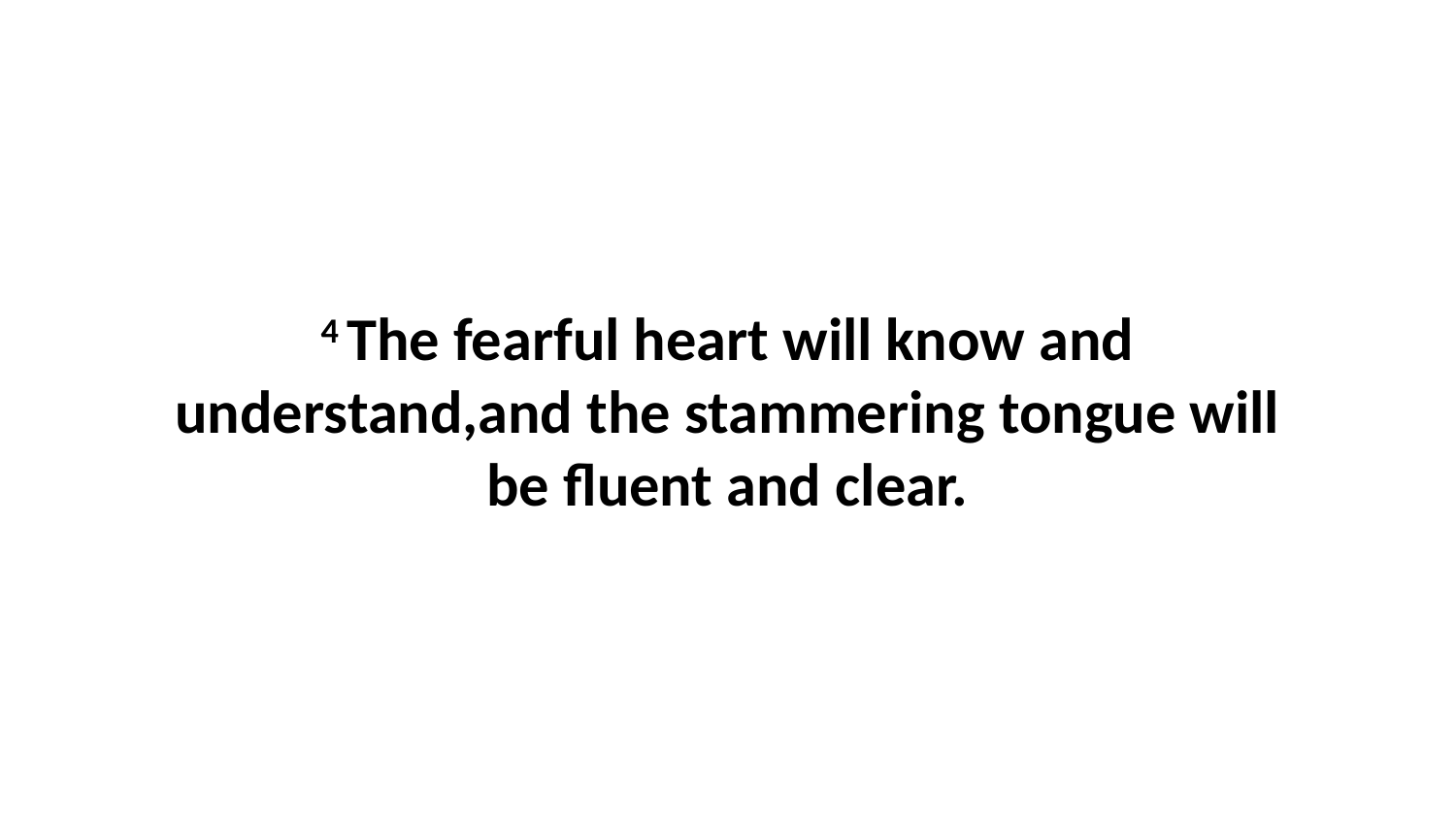

4 The fearful heart will know and understand,and the stammering tongue will be fluent and clear.